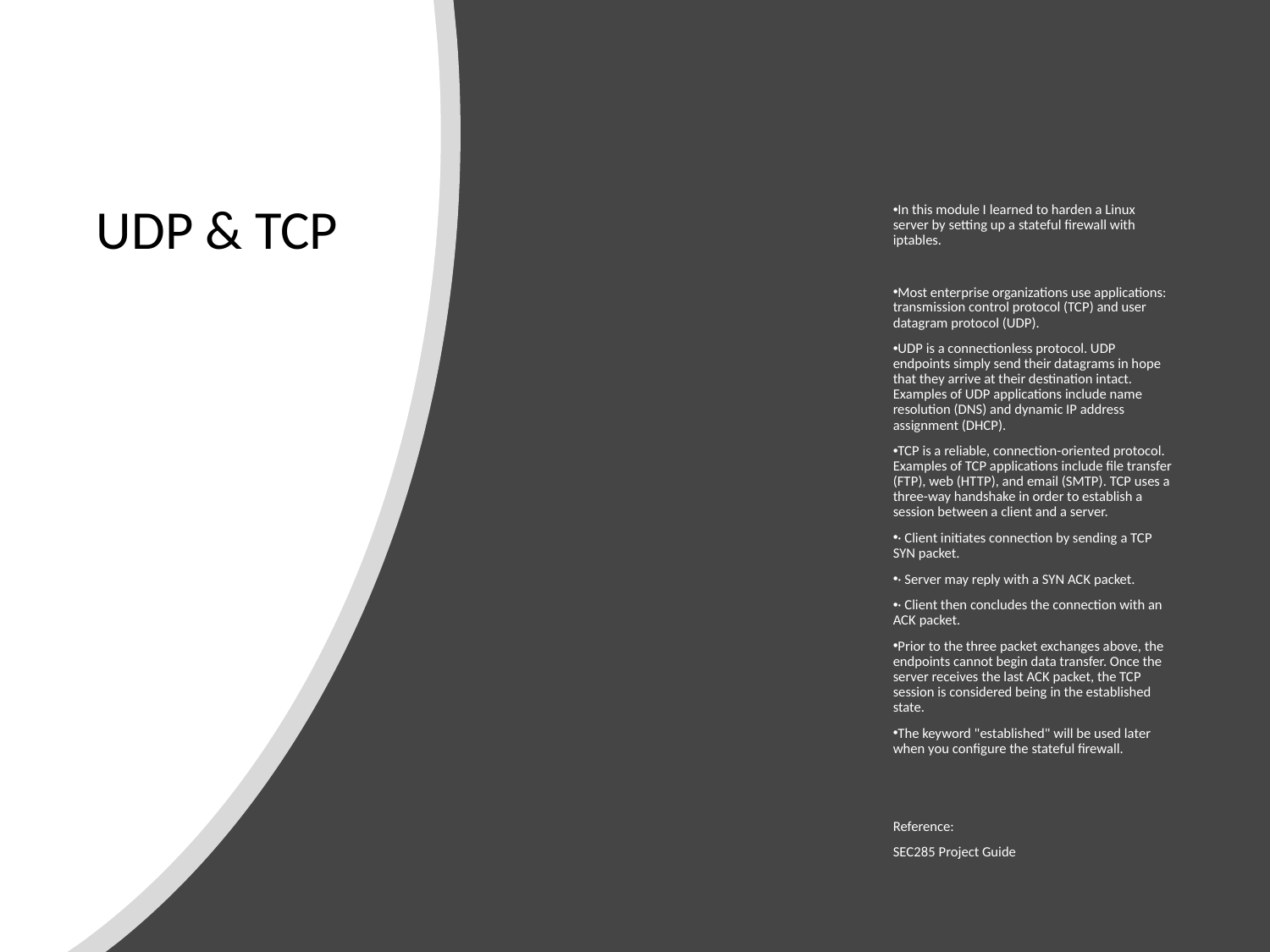

In this module I learned to harden a Linux server by setting up a stateful firewall with iptables.

Most enterprise organizations use applications: transmission control protocol (TCP) and user datagram protocol (UDP).
UDP is a connectionless protocol. UDP endpoints simply send their datagrams in hope that they arrive at their destination intact. Examples of UDP applications include name resolution (DNS) and dynamic IP address assignment (DHCP).
TCP is a reliable, connection-oriented protocol. Examples of TCP applications include file transfer (FTP), web (HTTP), and email (SMTP). TCP uses a three-way handshake in order to establish a session between a client and a server.
· Client initiates connection by sending a TCP SYN packet.
· Server may reply with a SYN ACK packet.
· Client then concludes the connection with an ACK packet.
Prior to the three packet exchanges above, the endpoints cannot begin data transfer. Once the server receives the last ACK packet, the TCP session is considered being in the established state.
The keyword "established" will be used later when you configure the stateful firewall.

Reference:
SEC285 Project Guide
# UDP & TCP